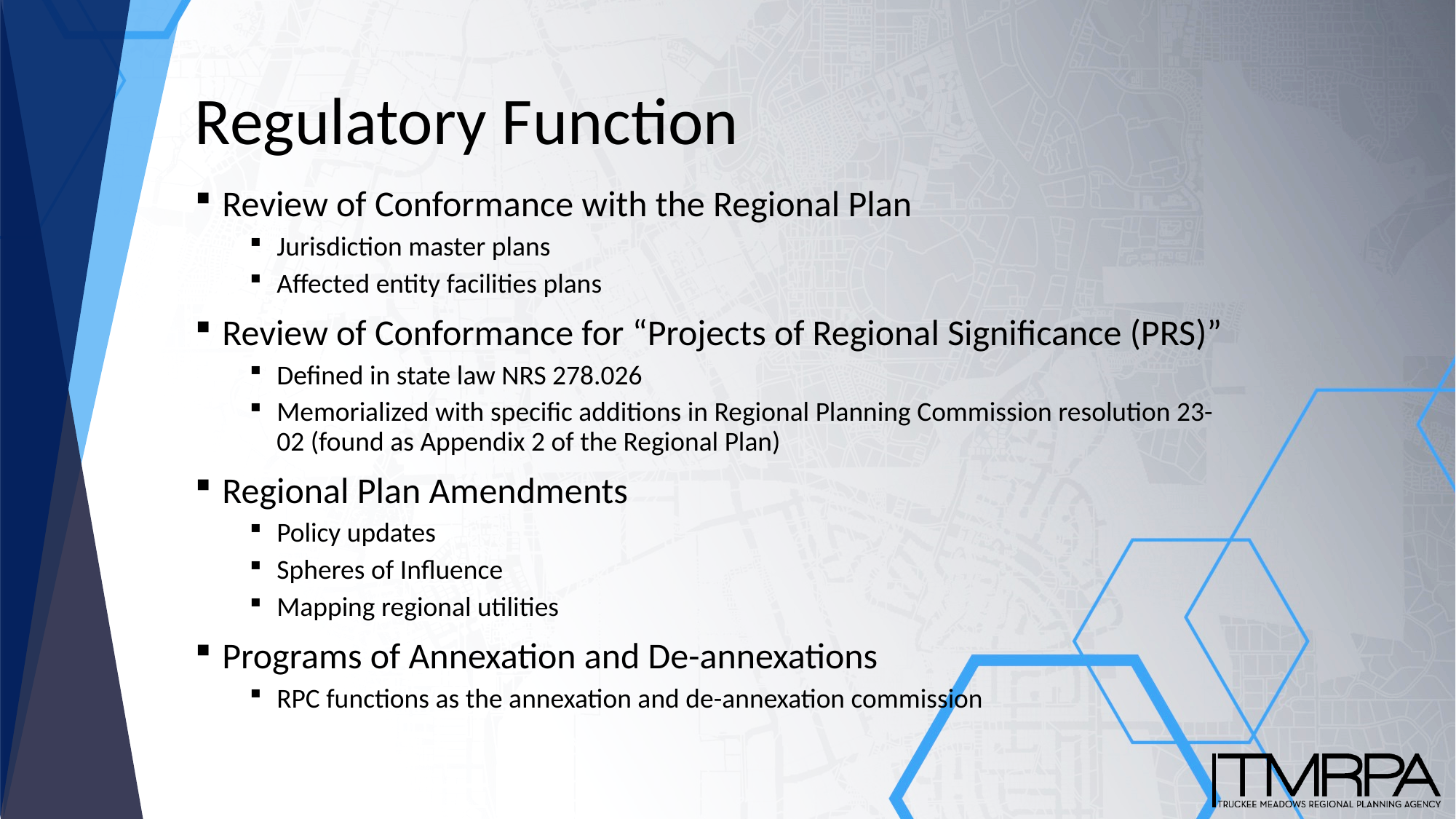

# Regulatory Function
Review of Conformance with the Regional Plan
Jurisdiction master plans
Affected entity facilities plans
Review of Conformance for “Projects of Regional Significance (PRS)”
Defined in state law NRS 278.026
Memorialized with specific additions in Regional Planning Commission resolution 23-02 (found as Appendix 2 of the Regional Plan)
Regional Plan Amendments
Policy updates
Spheres of Influence
Mapping regional utilities
Programs of Annexation and De-annexations
RPC functions as the annexation and de-annexation commission